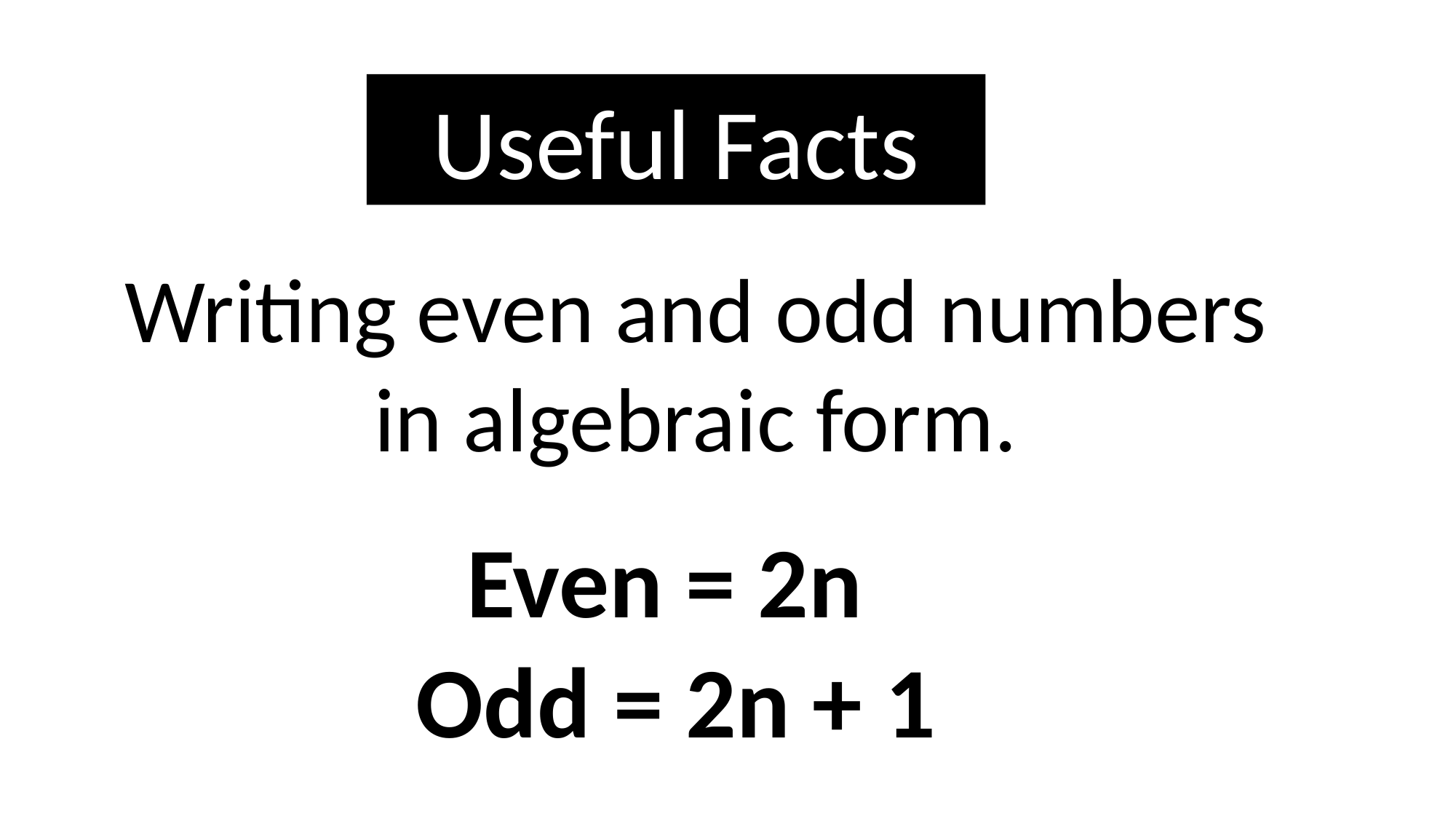

Useful Facts
Writing even and odd numbers
in algebraic form.
Even = 2n
Odd = 2n + 1